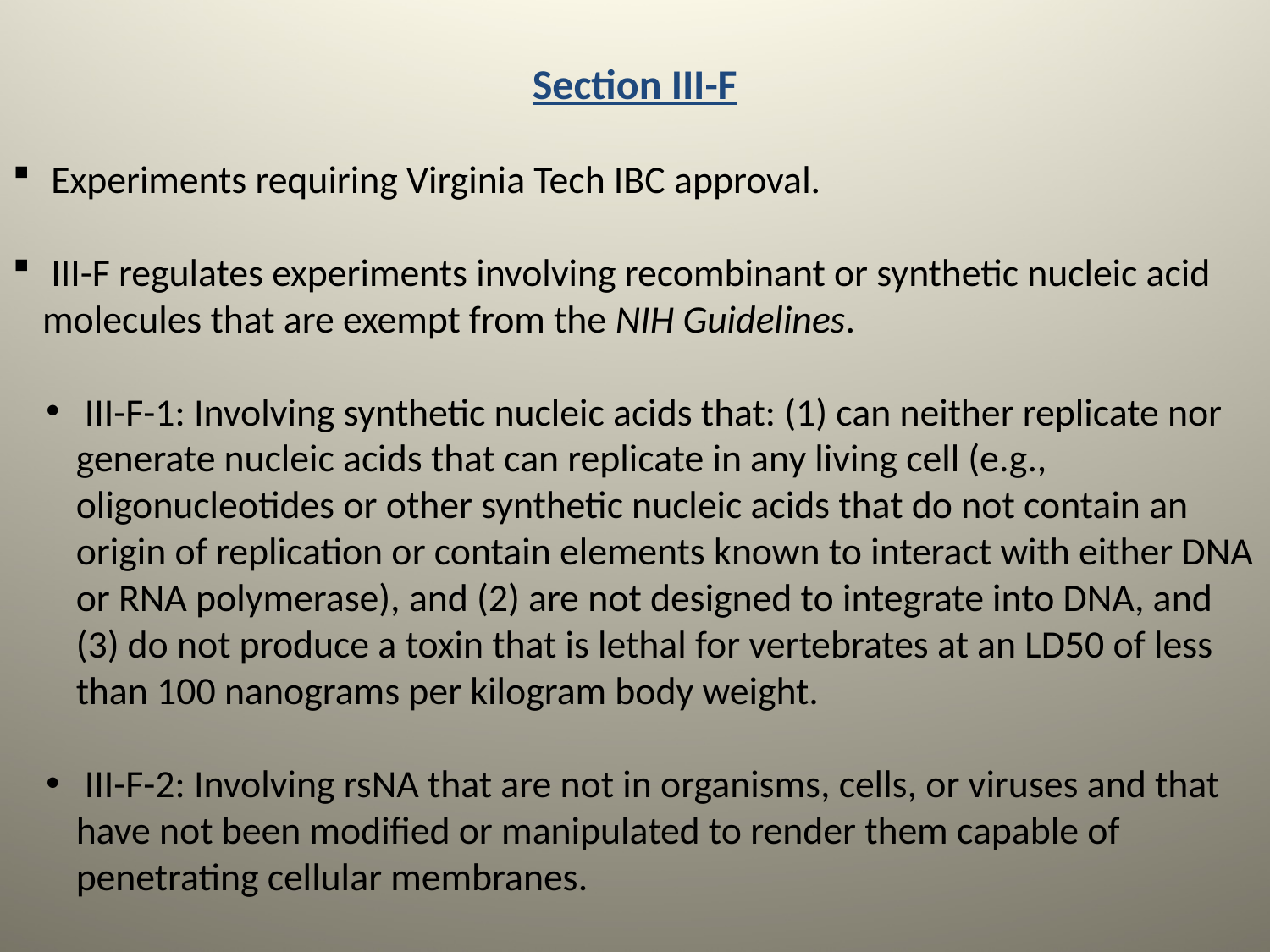

Section III-F

 Experiments requiring Virginia Tech IBC approval.

 III-F regulates experiments involving recombinant or synthetic nucleic acid molecules that are exempt from the NIH Guidelines.

 III-F-1: Involving synthetic nucleic acids that: (1) can neither replicate nor generate nucleic acids that can replicate in any living cell (e.g., oligonucleotides or other synthetic nucleic acids that do not contain an origin of replication or contain elements known to interact with either DNA or RNA polymerase), and (2) are not designed to integrate into DNA, and (3) do not produce a toxin that is lethal for vertebrates at an LD50 of less than 100 nanograms per kilogram body weight.

 III-F-2: Involving rsNA that are not in organisms, cells, or viruses and that have not been modified or manipulated to render them capable of penetrating cellular membranes.